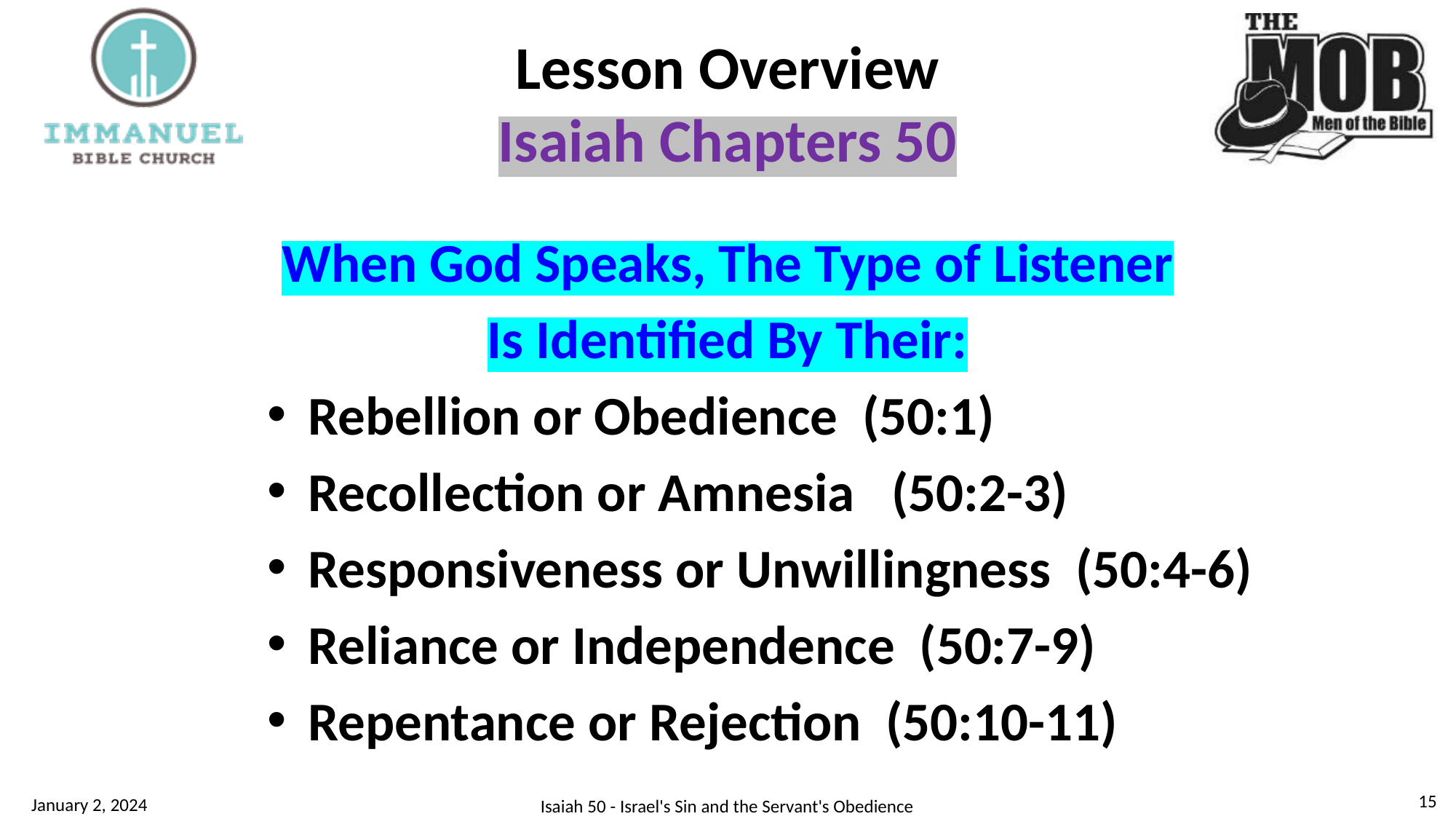

# Lesson Overview Isaiah Chapters 50

When God Speaks, The Type of Listener
Is Identified By Their:
Rebellion or Obedience  (50:1)
Recollection or Amnesia   (50:2-3)
Responsiveness or Unwillingness  (50:4-6)
Reliance or Independence  (50:7-9)
Repentance or Rejection  (50:10-11)
15
January 2, 2024
Isaiah 50 - Israel's Sin and the Servant's Obedience